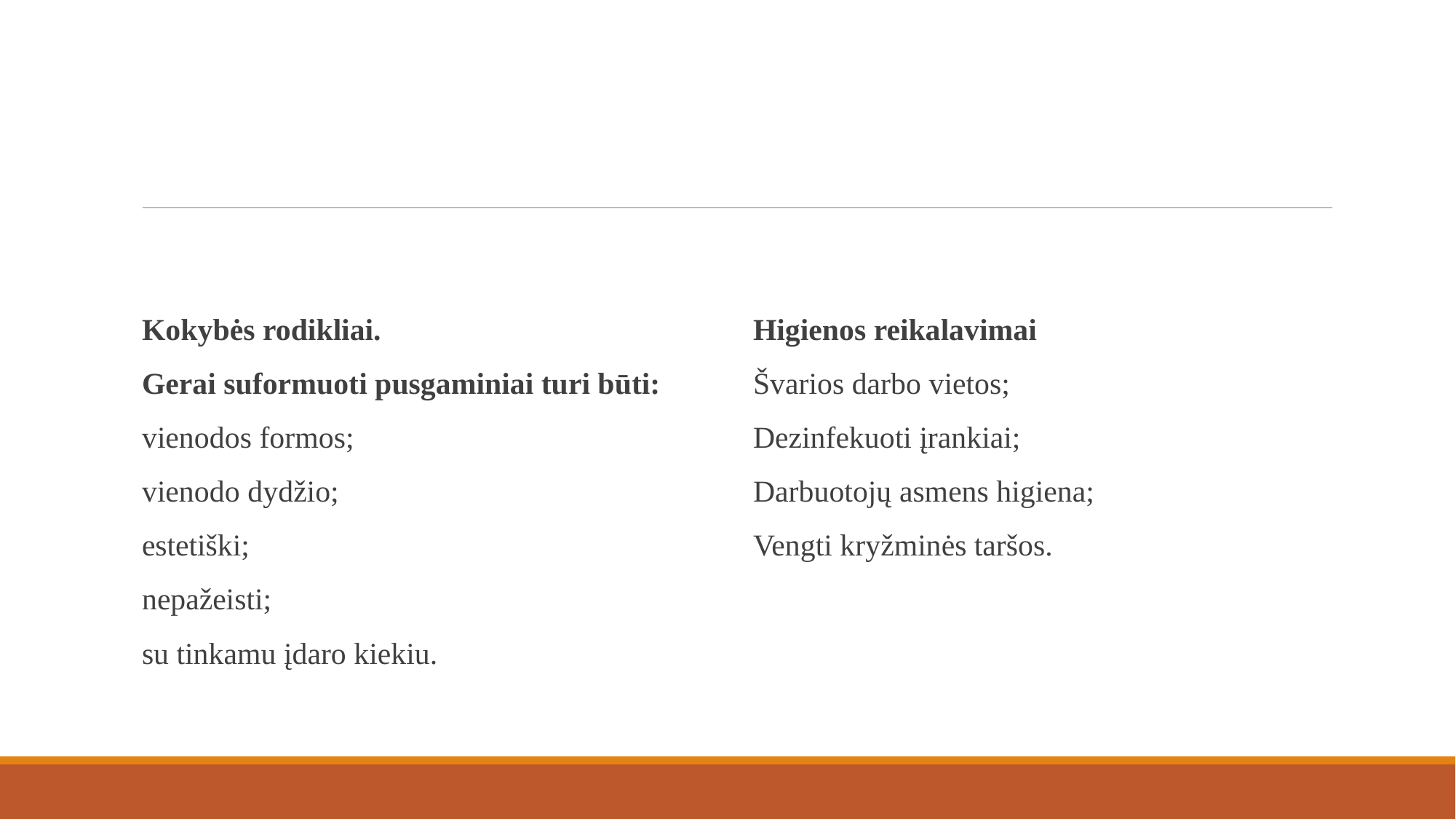

#

Kokybės rodikliai.
Gerai suformuoti pusgaminiai turi būti:
vienodos formos;
vienodo dydžio;
estetiški;
nepažeisti;
su tinkamu įdaro kiekiu.

Higienos reikalavimai
Švarios darbo vietos;
Dezinfekuoti įrankiai;
Darbuotojų asmens higiena;
Vengti kryžminės taršos.